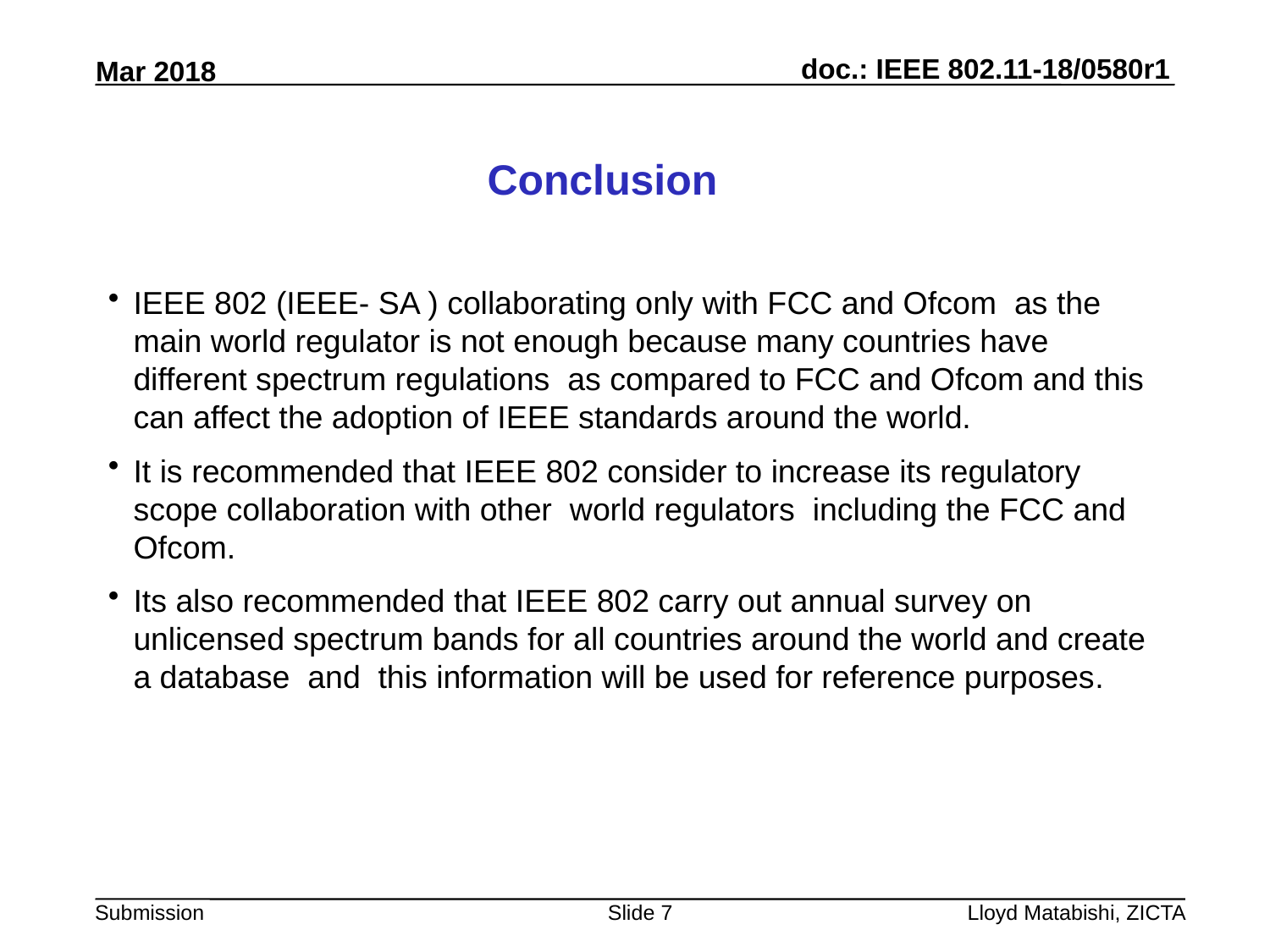

# Conclusion

IEEE 802 (IEEE- SA ) collaborating only with FCC and Ofcom  as the main world regulator is not enough because many countries have different spectrum regulations  as compared to FCC and Ofcom and this can affect the adoption of IEEE standards around the world.
It is recommended that IEEE 802 consider to increase its regulatory scope collaboration with other  world regulators  including the FCC and Ofcom.
Its also recommended that IEEE 802 carry out annual survey on unlicensed spectrum bands for all countries around the world and create a database  and  this information will be used for reference purposes.

Slide 7
Lloyd Matabishi, ZICTA